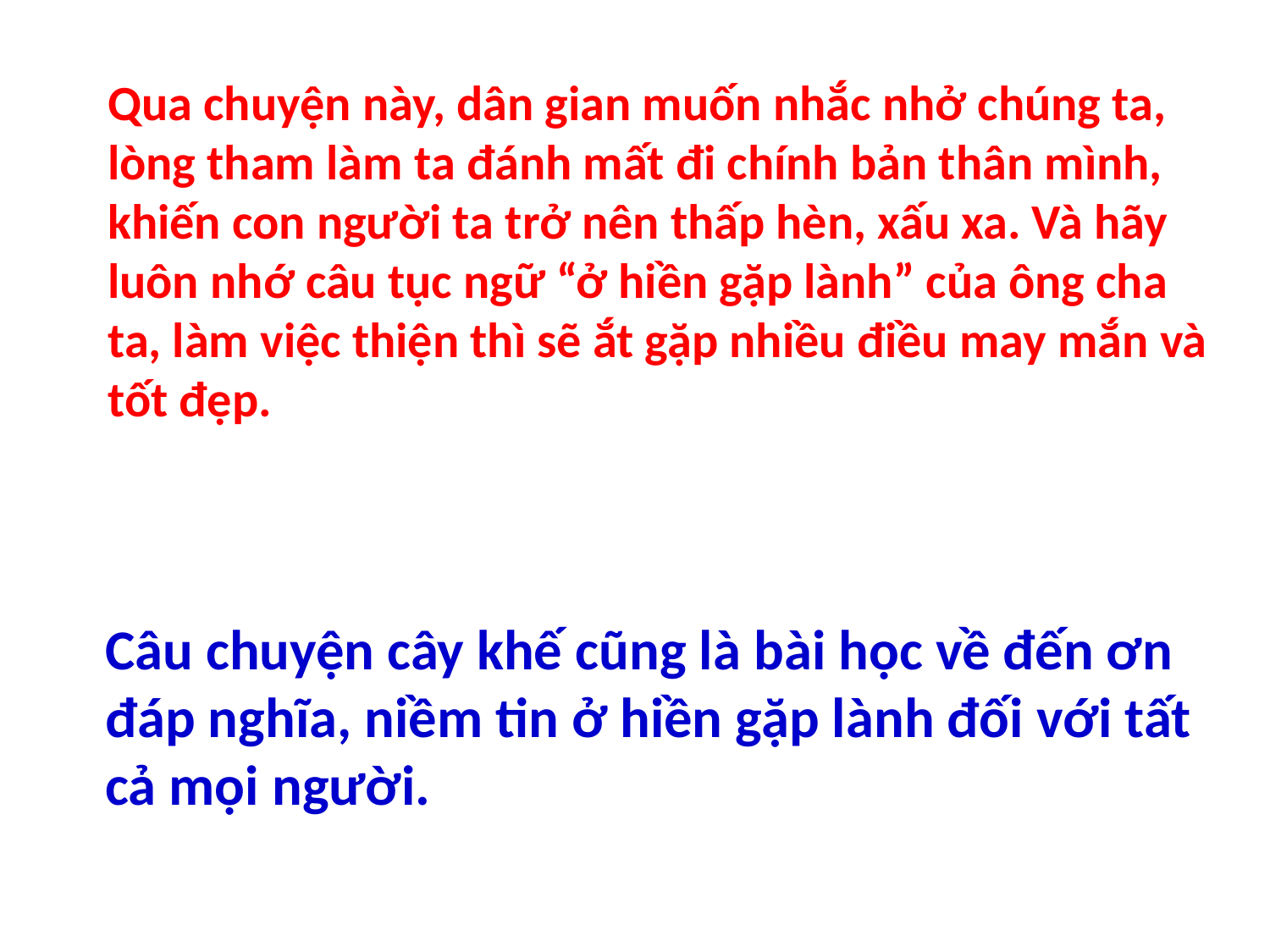

Qua chuyện này, dân gian muốn nhắc nhở chúng ta, lòng tham làm ta đánh mất đi chính bản thân mình, khiến con người ta trở nên thấp hèn, xấu xa. Và hãy luôn nhớ câu tục ngữ “ở hiền gặp lành” của ông cha ta, làm việc thiện thì sẽ ắt gặp nhiều điều may mắn và tốt đẹp.
Câu chuyện muốn khuyên chúng ta điều gì?
Câu chuyện cây khế cũng là bài học về đến ơn đáp nghĩa, niềm tin ở hiền gặp lành đối với tất cả mọi người.